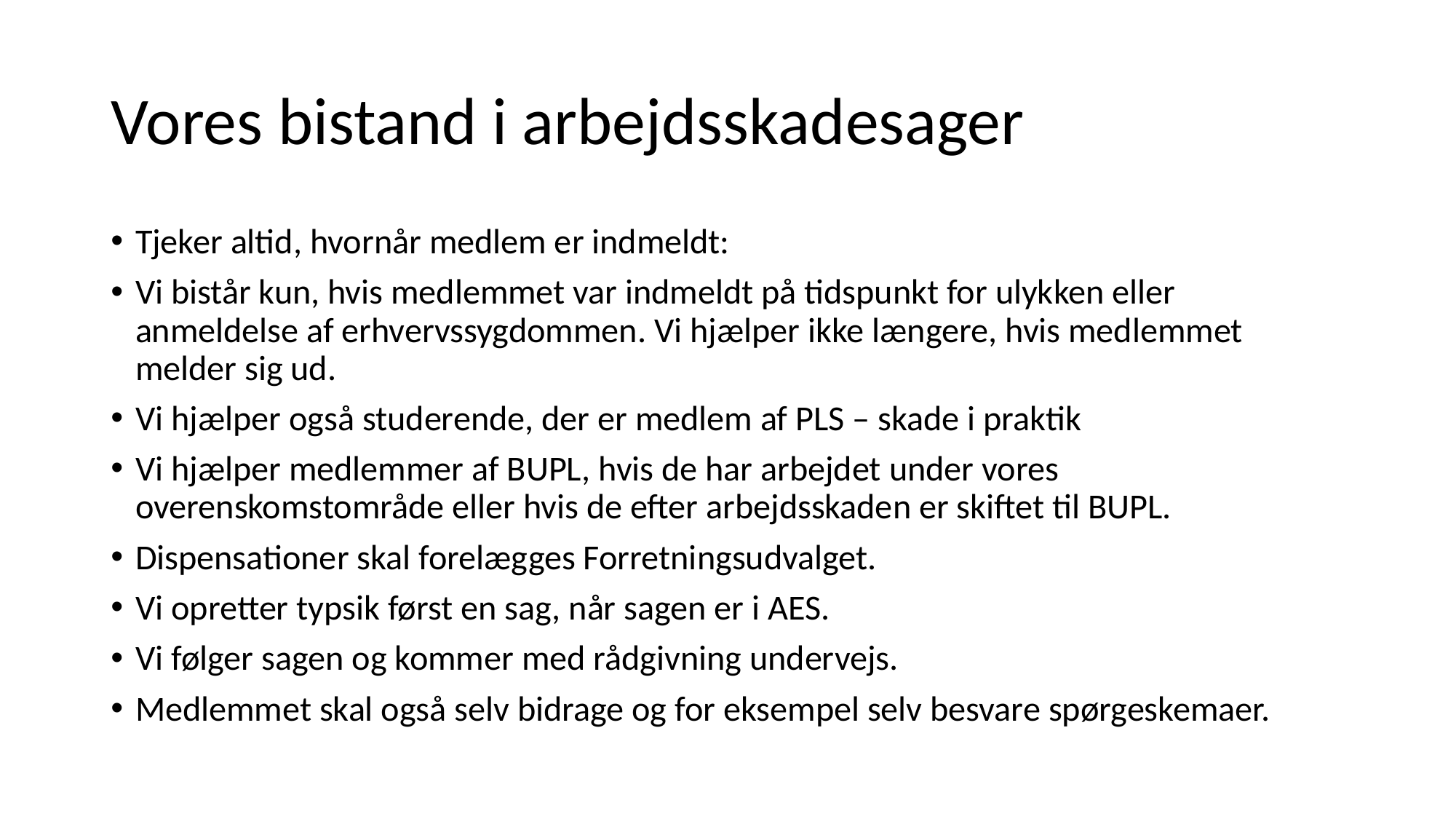

# Vores bistand i arbejdsskadesager
Tjeker altid, hvornår medlem er indmeldt:
Vi bistår kun, hvis medlemmet var indmeldt på tidspunkt for ulykken eller anmeldelse af erhvervssygdommen. Vi hjælper ikke længere, hvis medlemmet melder sig ud.
Vi hjælper også studerende, der er medlem af PLS – skade i praktik
Vi hjælper medlemmer af BUPL, hvis de har arbejdet under vores overenskomstområde eller hvis de efter arbejdsskaden er skiftet til BUPL.
Dispensationer skal forelægges Forretningsudvalget.
Vi opretter typsik først en sag, når sagen er i AES.
Vi følger sagen og kommer med rådgivning undervejs.
Medlemmet skal også selv bidrage og for eksempel selv besvare spørgeskemaer.